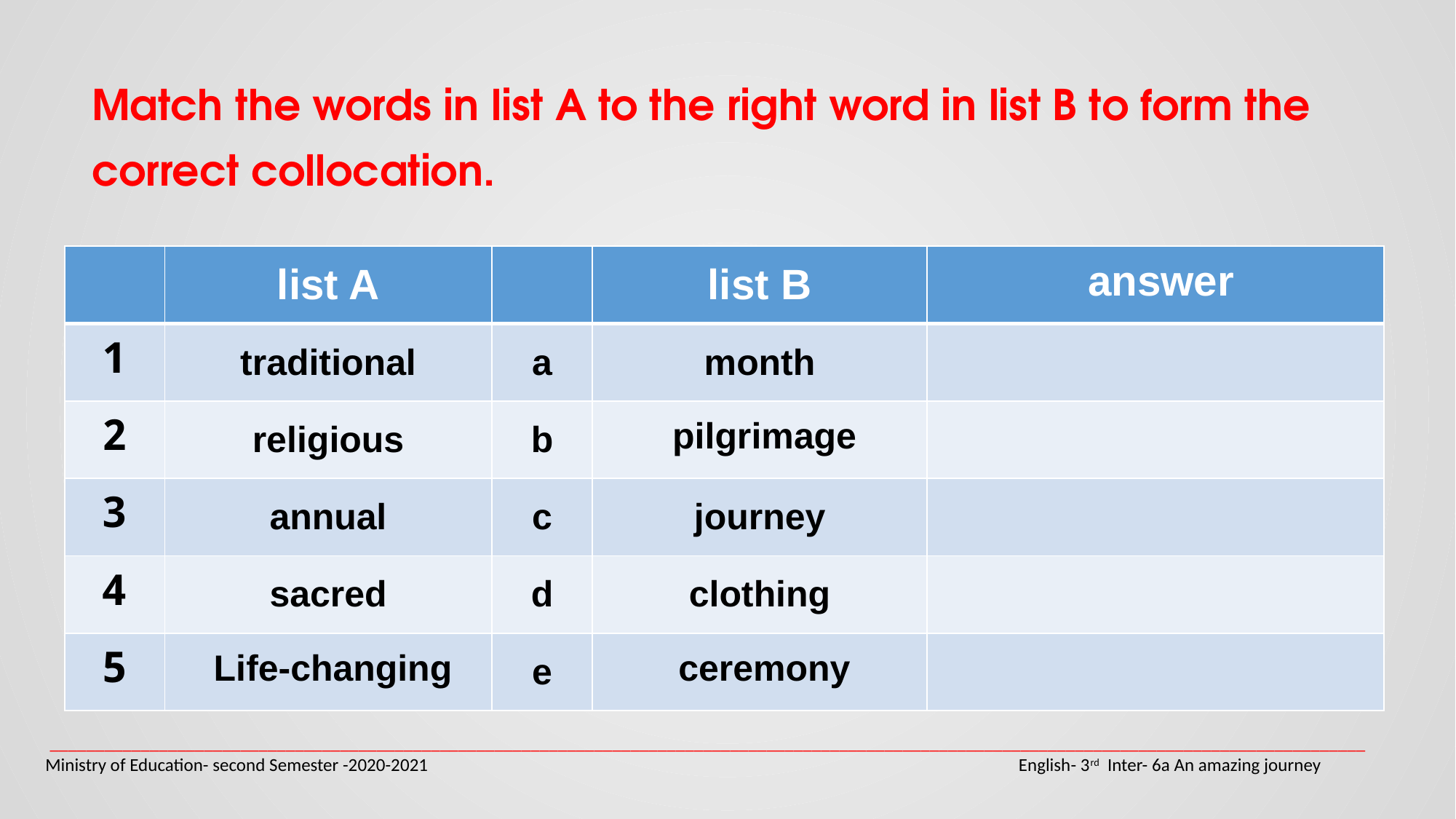

Match the words in list A to the right word in list B to form the correct collocation.
|  | list A |  | list B | answer |
| --- | --- | --- | --- | --- |
| 1 | traditional | a | month |  |
| 2 | religious | b | pilgrimage |  |
| 3 | annual | c | journey |  |
| 4 | sacred | d | clothing |  |
| 5 | Life-changing | e | ceremony |  |
_________________________________________________________________________________________________________________________________________________
Ministry of Education- second Semester -2020-2021                                    				                        English- 3rd  Inter- 6a An amazing journey